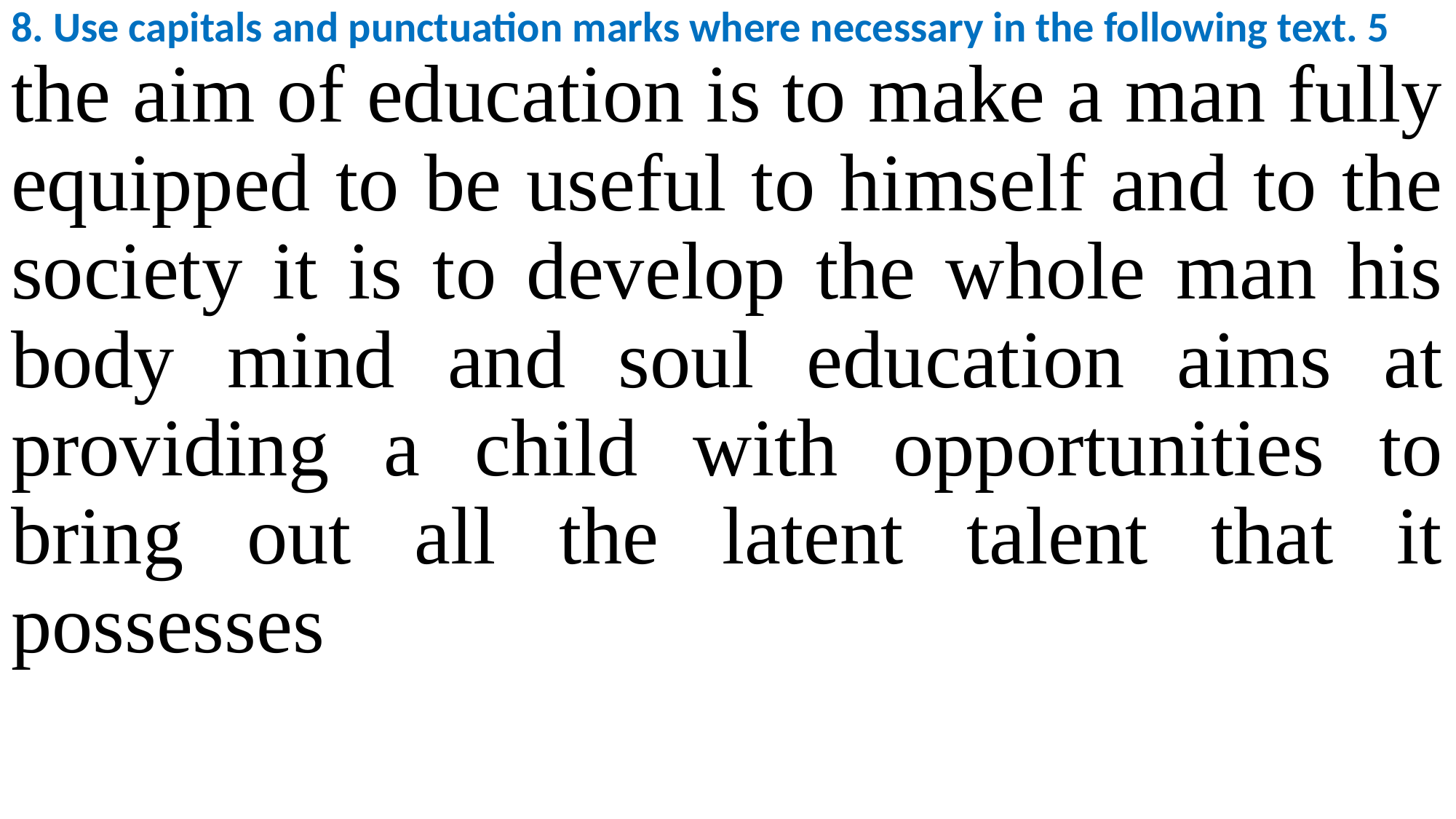

8. Use capitals and punctuation marks where necessary in the following text. 5
the aim of education is to make a man fully equipped to be useful to himself and to the society it is to develop the whole man his body mind and soul education aims at providing a child with opportunities to bring out all the latent talent that it possesses